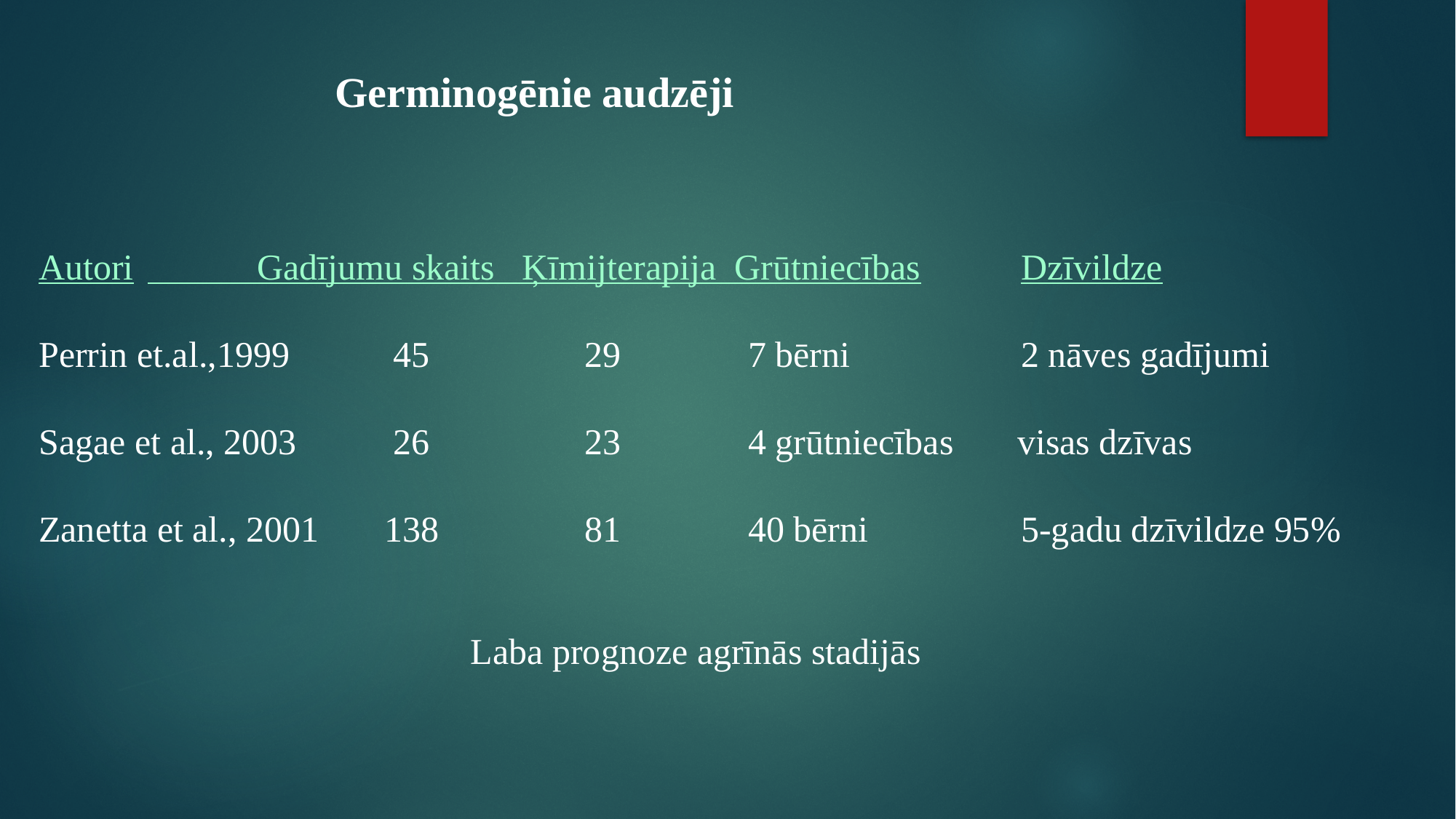

Germinogēnie audzēji
Autori	            Gadījumu skaits   Ķīmijterapija  Grūtniecības	Dzīvildze

Perrin et.al.,1999	   45		29	      7 bērni		2 nāves gadījumi

Sagae et al., 2003	   26		23	      4 grūtniecības       visas dzīvas

Zanetta et al., 2001	  138		81	      40 bērni		5-gadu dzīvildze 95%
Laba prognoze agrīnās stadijās